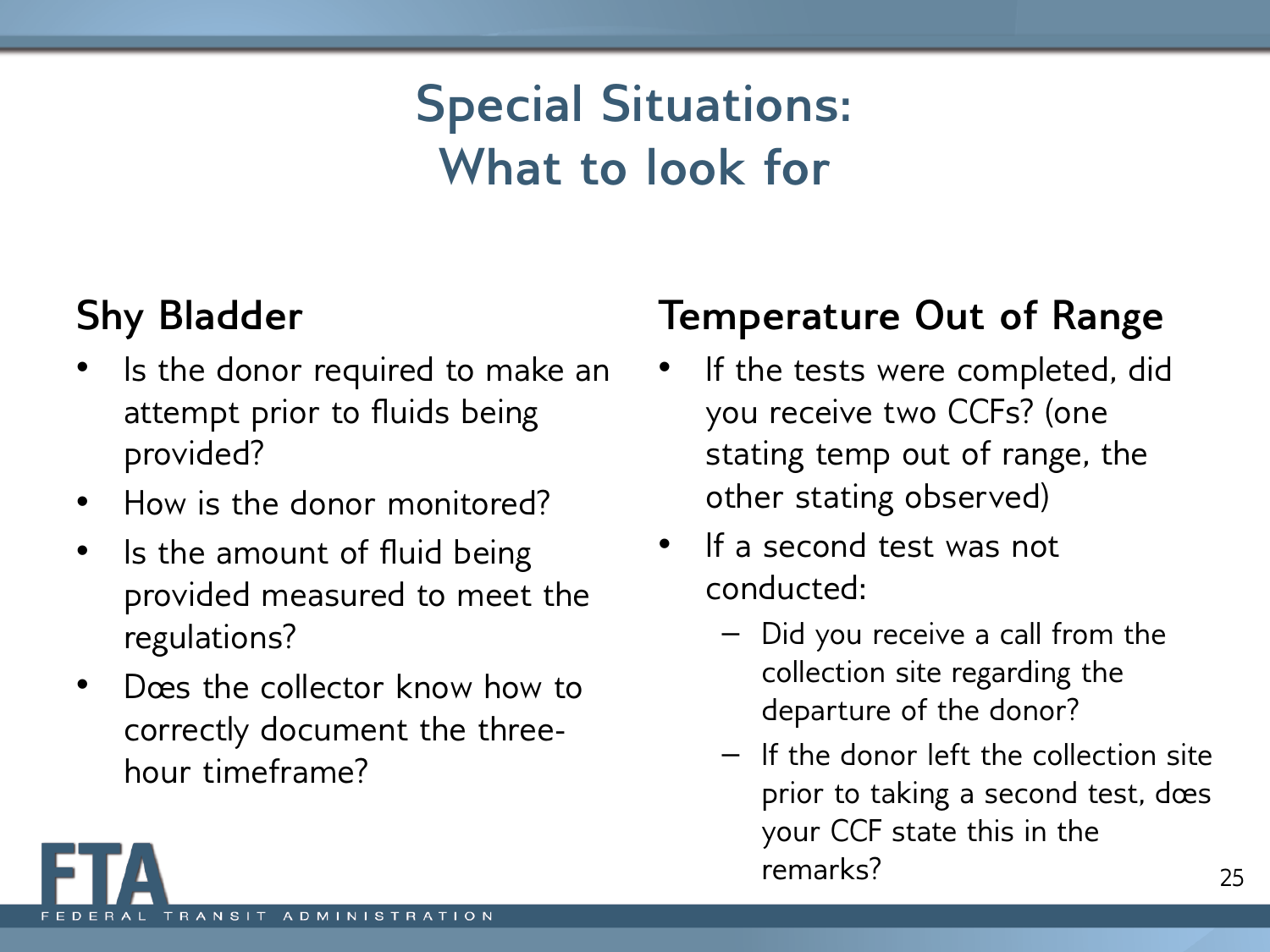

# Special Situations: What to look for

Shy Bladder
Is the donor required to make an attempt prior to fluids being provided?
How is the donor monitored?
Is the amount of fluid being provided measured to meet the regulations?
Does the collector know how to correctly document the three-hour timeframe?

Temperature Out of Range
If the tests were completed, did you receive two CCFs? (one stating temp out of range, the other stating observed)
If a second test was not conducted:
Did you receive a call from the collection site regarding the departure of the donor?
If the donor left the collection site prior to taking a second test, does your CCF state this in the remarks?
25